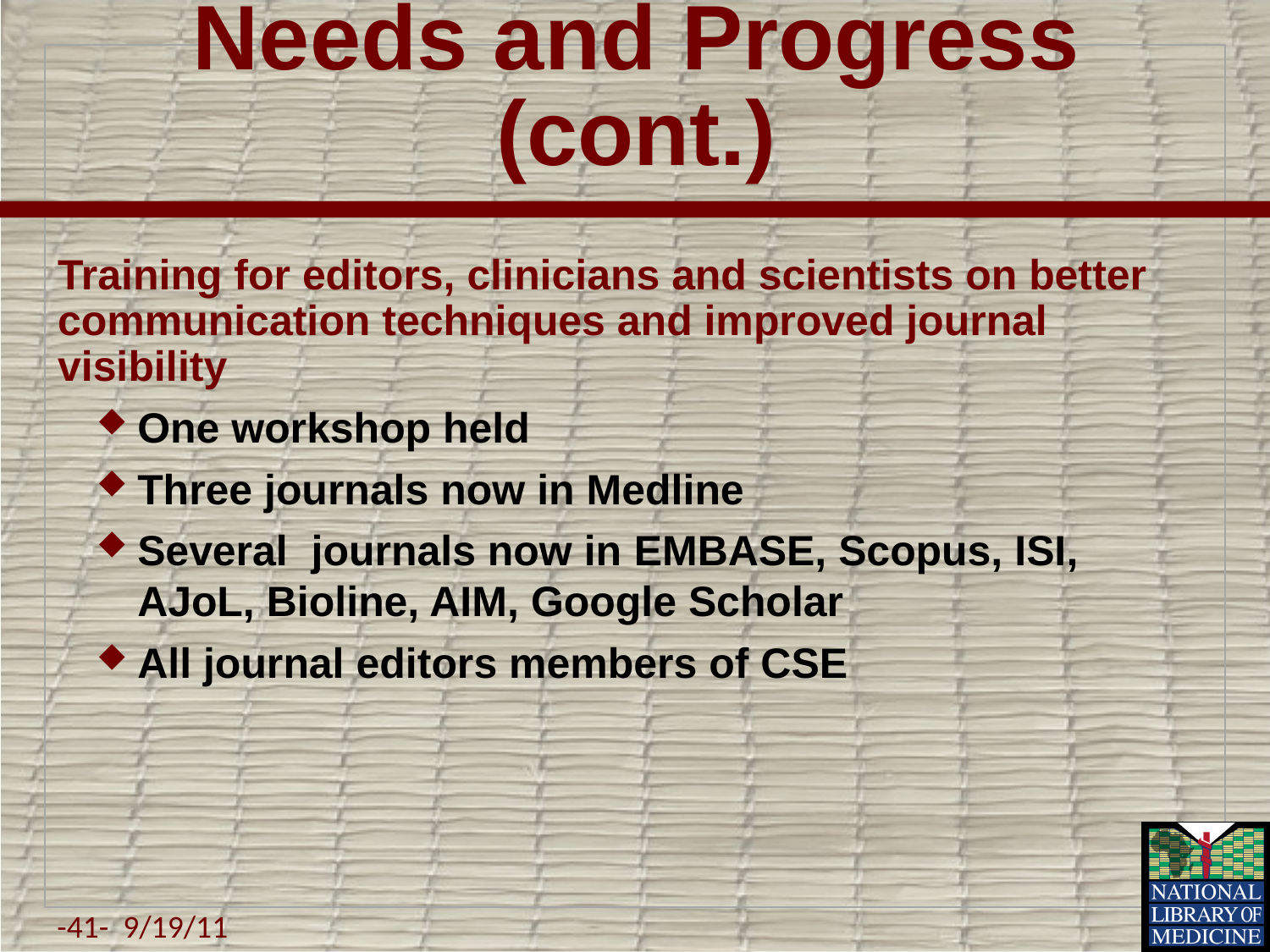

# Needs and Progress (cont.)
Training for editors, clinicians and scientists on better communication techniques and improved journal visibility
One workshop held
Three journals now in Medline
Several  journals now in EMBASE, Scopus, ISI, AJoL, Bioline, AIM, Google Scholar
All journal editors members of CSE